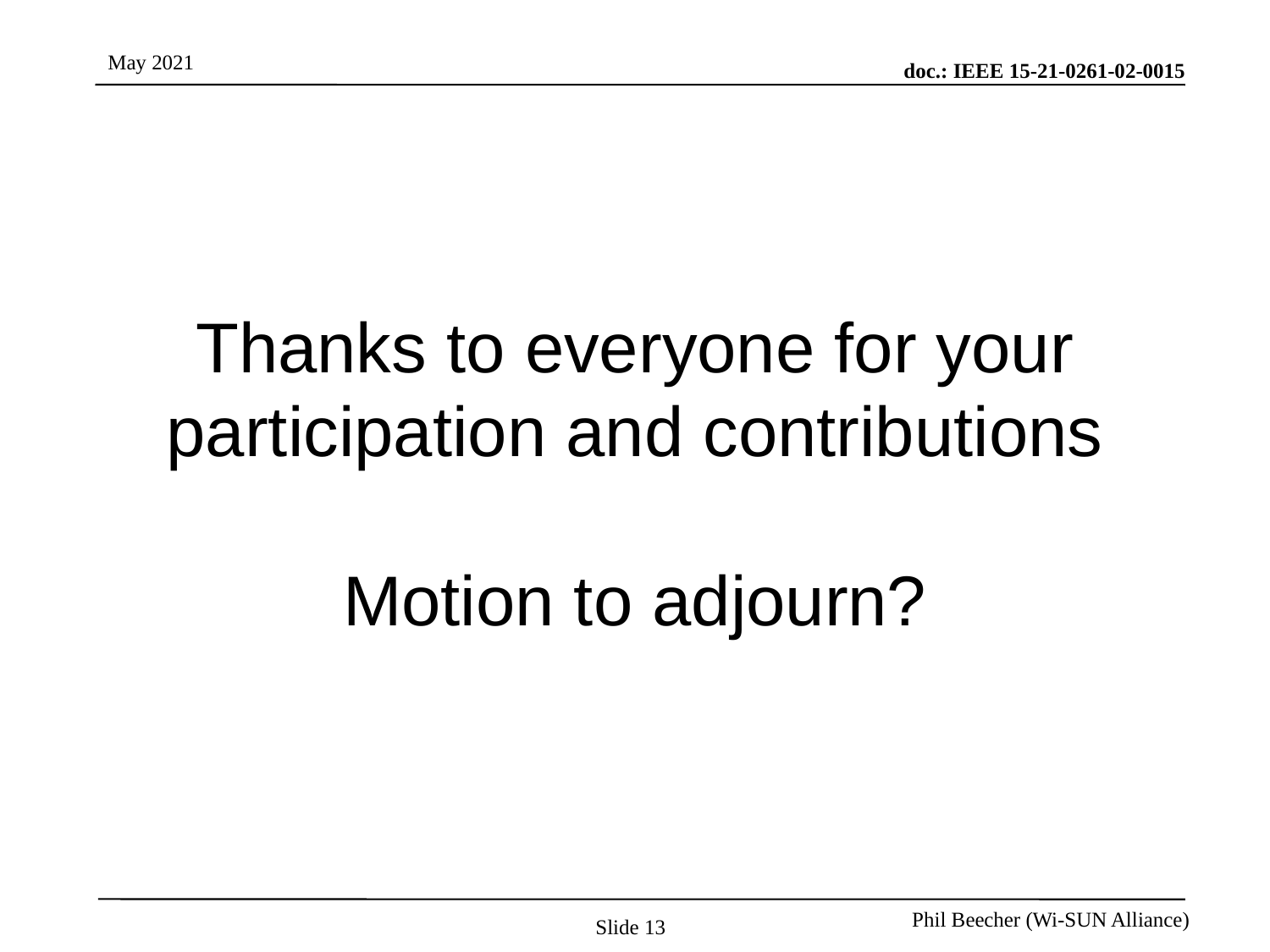

# Thanks to everyone for your participation and contributions Motion to adjourn?
Slide 13